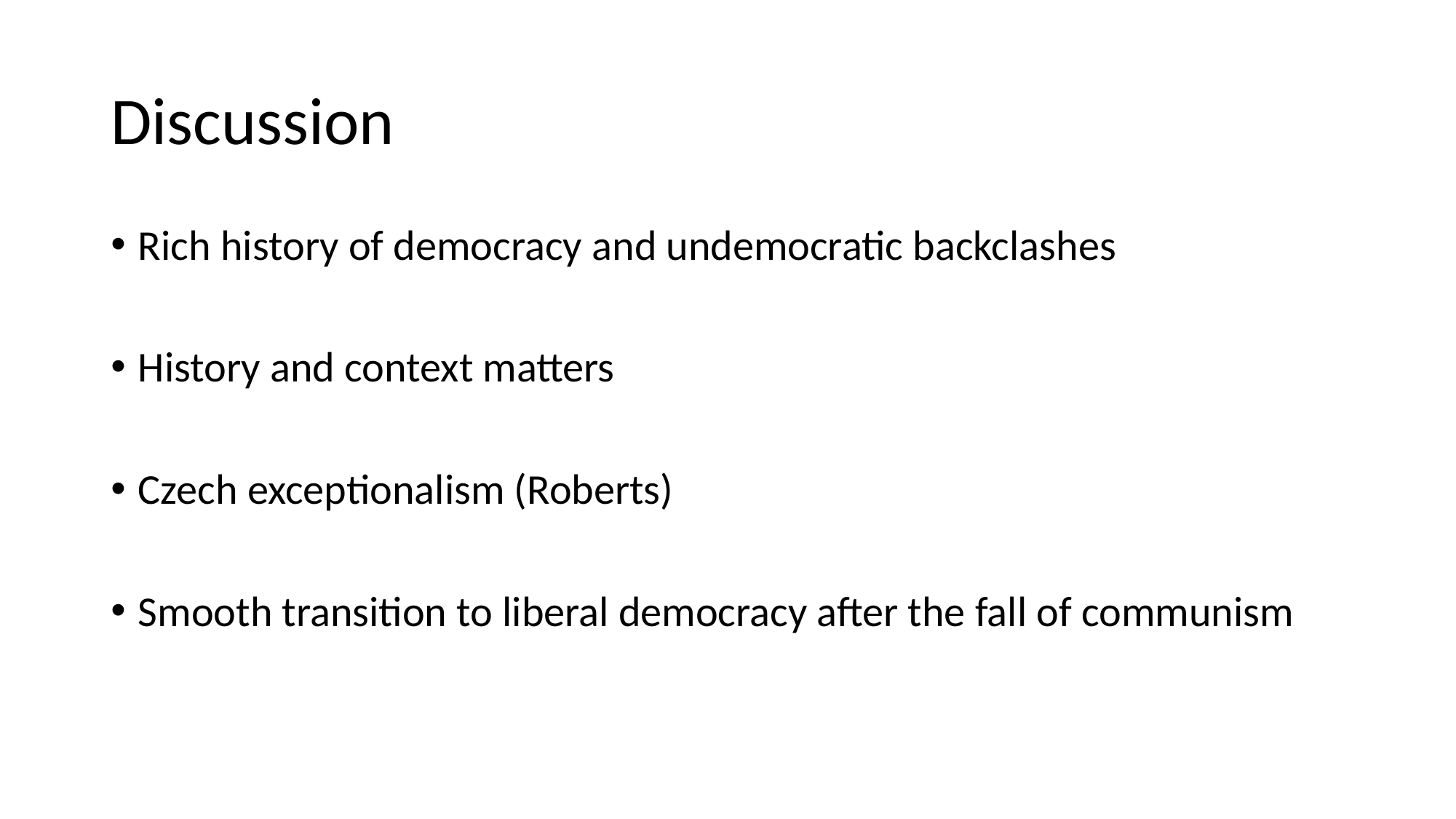

# Discussion
Rich history of democracy and undemocratic backclashes

History and context matters

Czech exceptionalism (Roberts)

Smooth transition to liberal democracy after the fall of communism